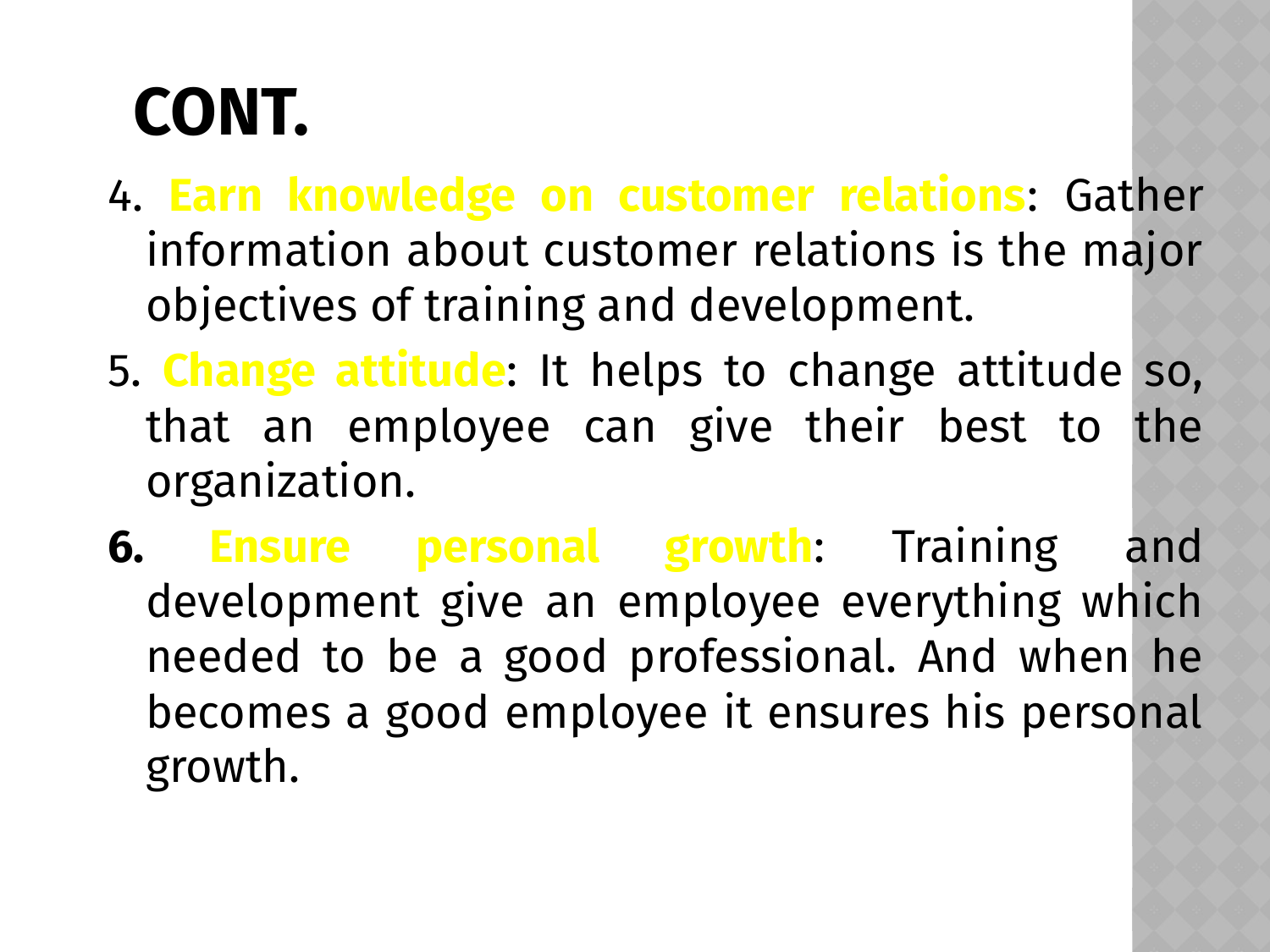

# Cont.
4. Earn knowledge on customer relations: Gather information about customer relations is the major objectives of training and development.
5. Change attitude: It helps to change attitude so, that an employee can give their best to the organization.
6. Ensure personal growth: Training and development give an employee everything which needed to be a good professional. And when he becomes a good employee it ensures his personal growth.